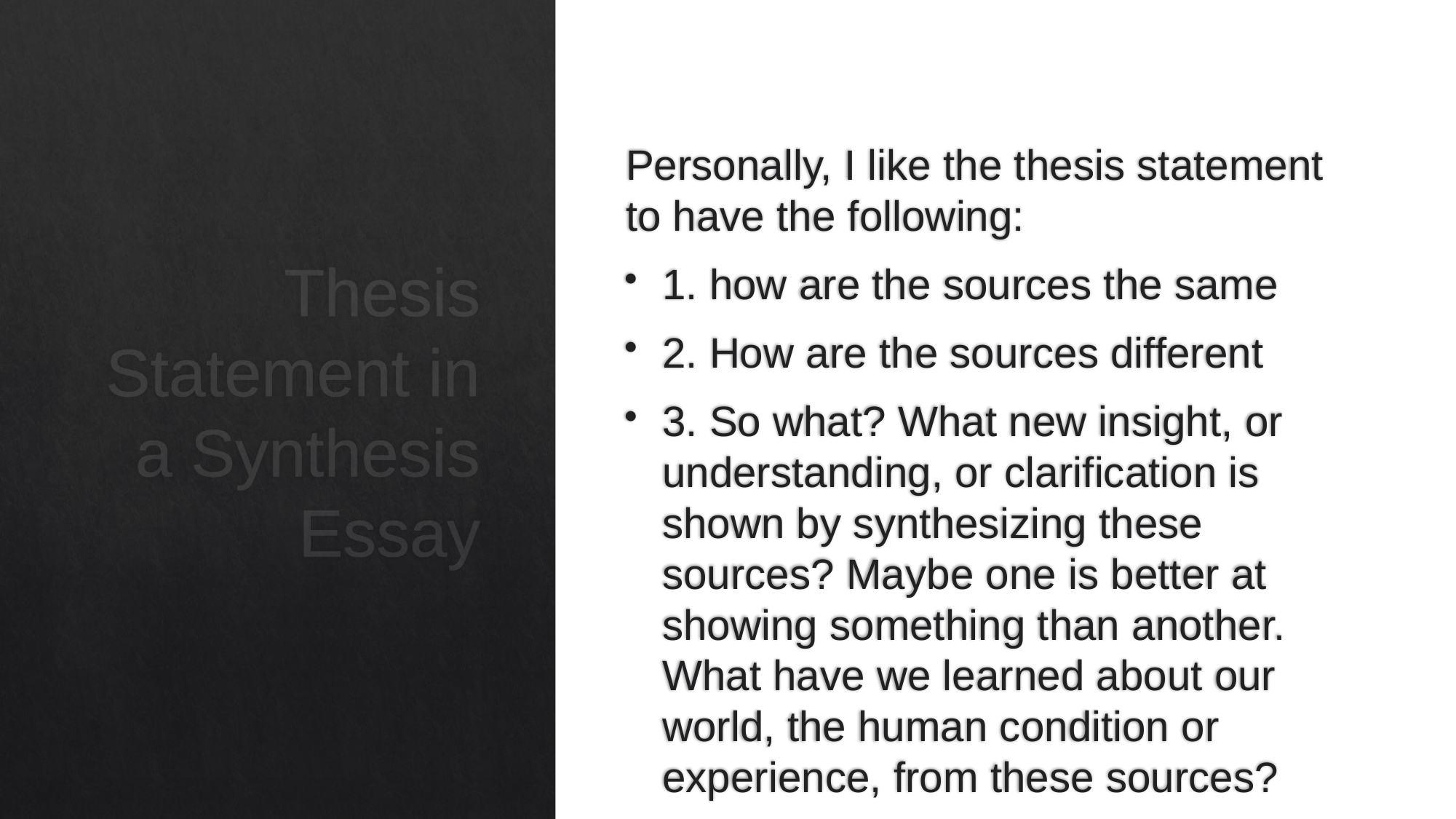

Personally, I like the thesis statement to have the following:
1. how are the sources the same
2. How are the sources different
3. So what? What new insight, or understanding, or clarification is shown by synthesizing these sources? Maybe one is better at showing something than another. What have we learned about our world, the human condition or experience, from these sources?
# Thesis Statement in a Synthesis Essay